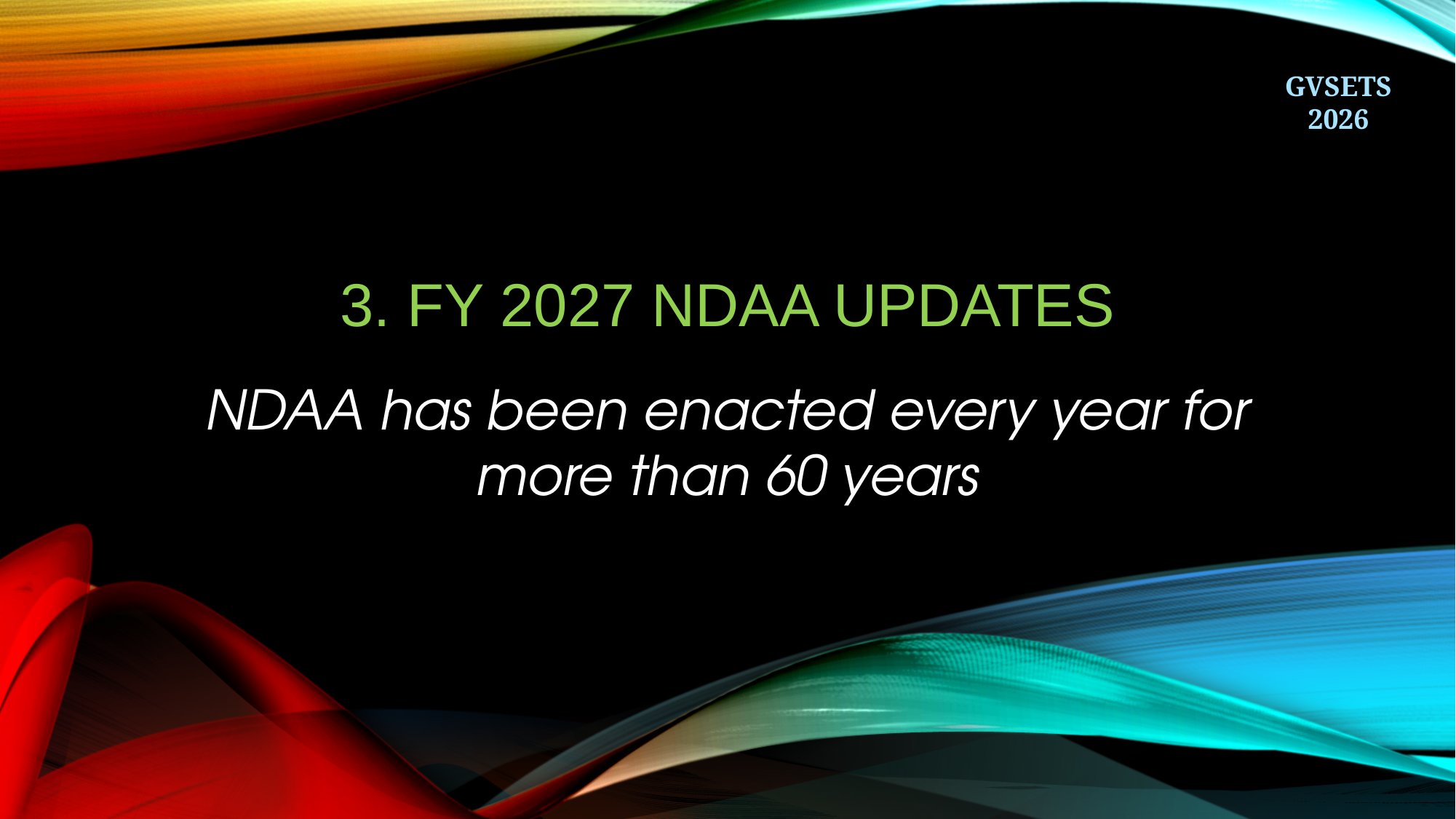

# 3. Fy 2027 ndaa updates
NDAA has been enacted every year for more than 60 years